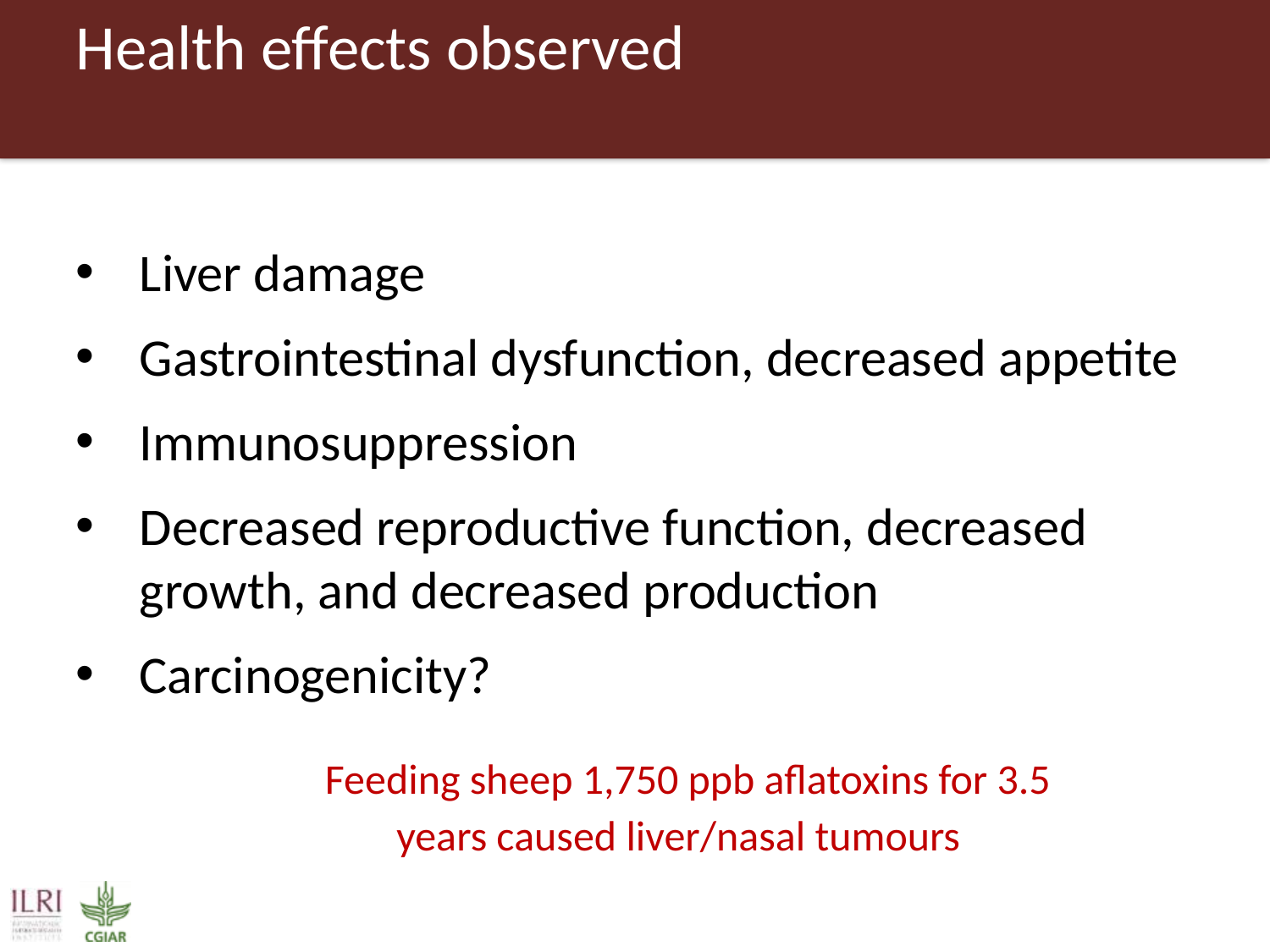

# Health effects observed
Liver damage
Gastrointestinal dysfunction, decreased appetite
Immunosuppression
Decreased reproductive function, decreased growth, and decreased production
Carcinogenicity?

Feeding sheep 1,750 ppb aflatoxins for 3.5 years caused liver/nasal tumours